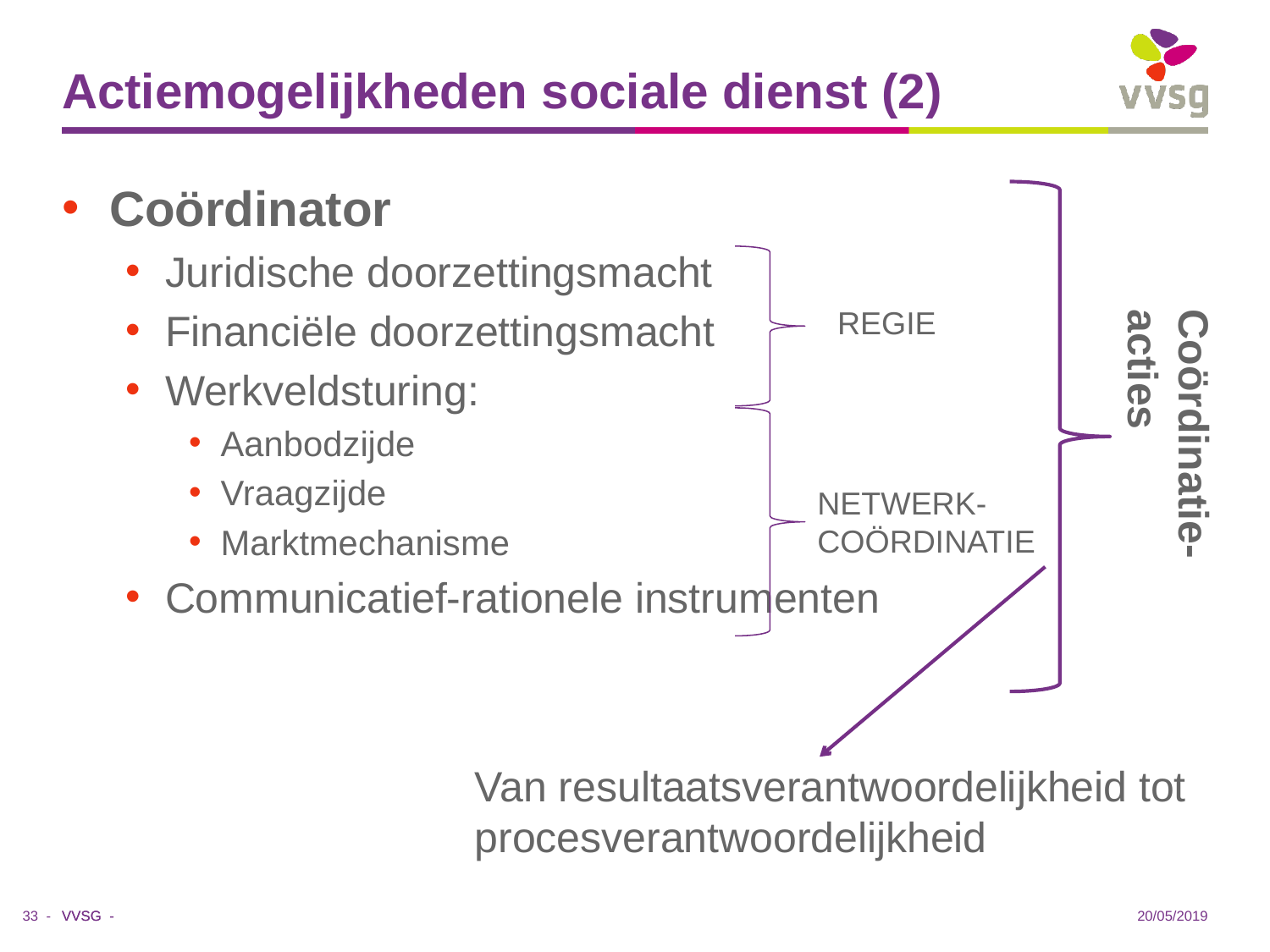

# Actiemogelijkheden sociale dienst (2)
Coördinator
Juridische doorzettingsmacht
Financiële doorzettingsmacht
Werkveldsturing:
Aanbodzijde
Vraagzijde
Marktmechanisme
Communicatief-rationele instrumenten

REGIE
Coördinatie-acties

NETWERK-COÖRDINATIE
Van resultaatsverantwoordelijkheid tot procesverantwoordelijkheid
33  -
20/05/2019